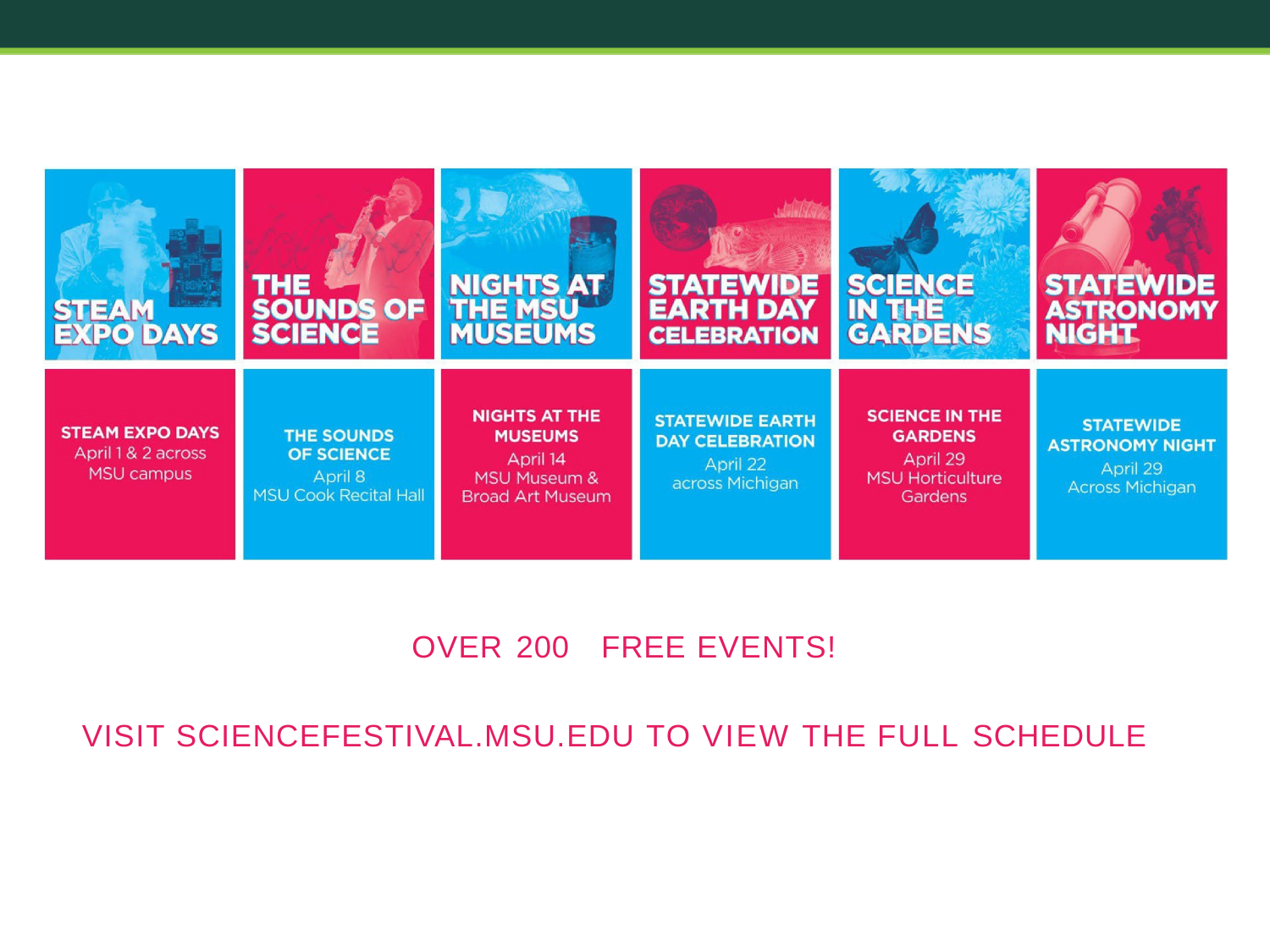

OVER 200	FREE EVENTS!

VISIT SCIENCEFESTIVAL.MSU.EDU TO VIEW THE FULL SCHEDULE